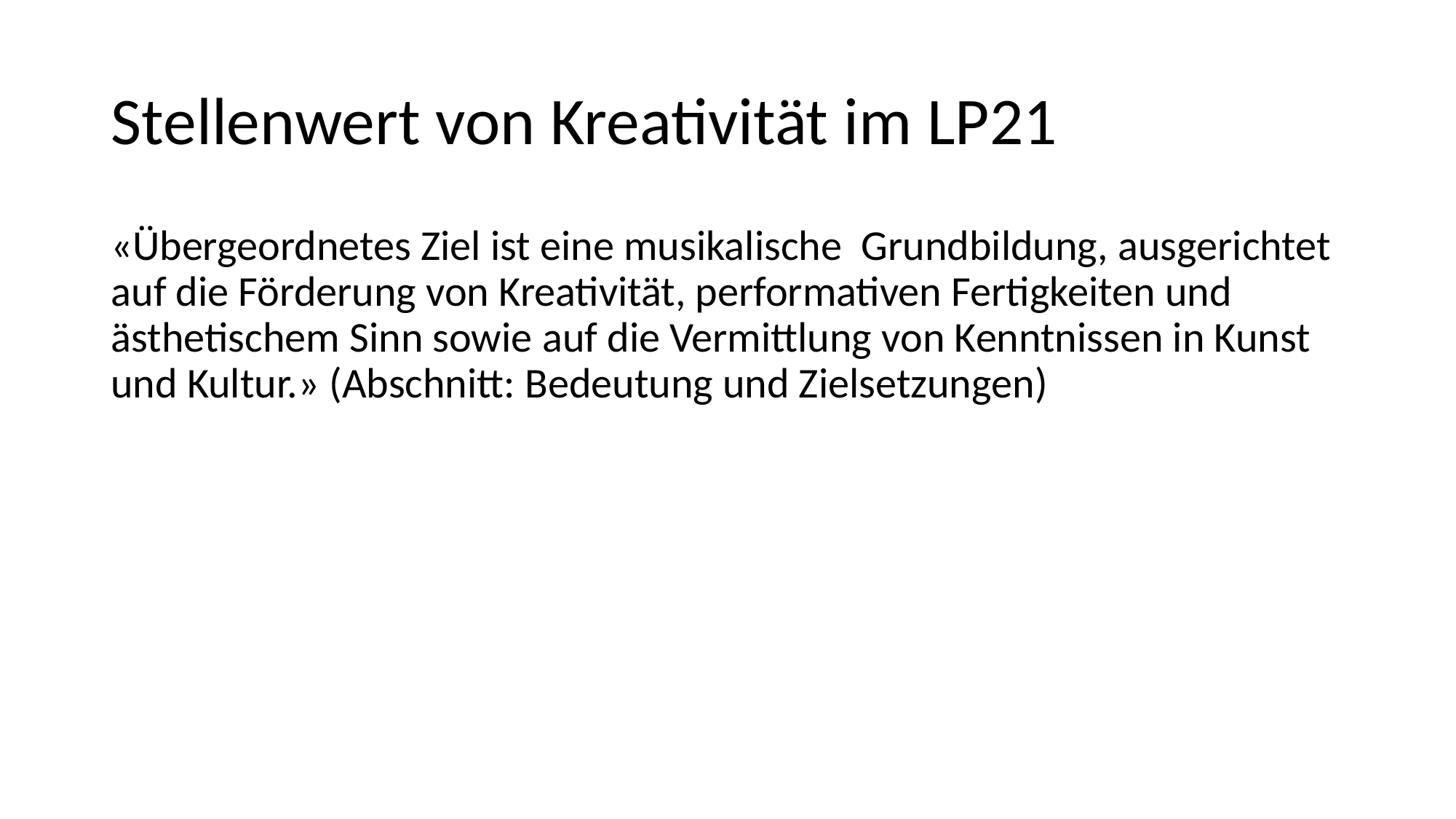

# Stellenwert von Kreativität im LP21
«Übergeordnetes Ziel ist eine musikalische  Grundbildung, ausgerichtet auf die Förderung von Kreativität, performativen Fertigkeiten und ästhetischem Sinn sowie auf die Vermittlung von Kenntnissen in Kunst und Kultur.» (Abschnitt: Bedeutung und Zielsetzungen)